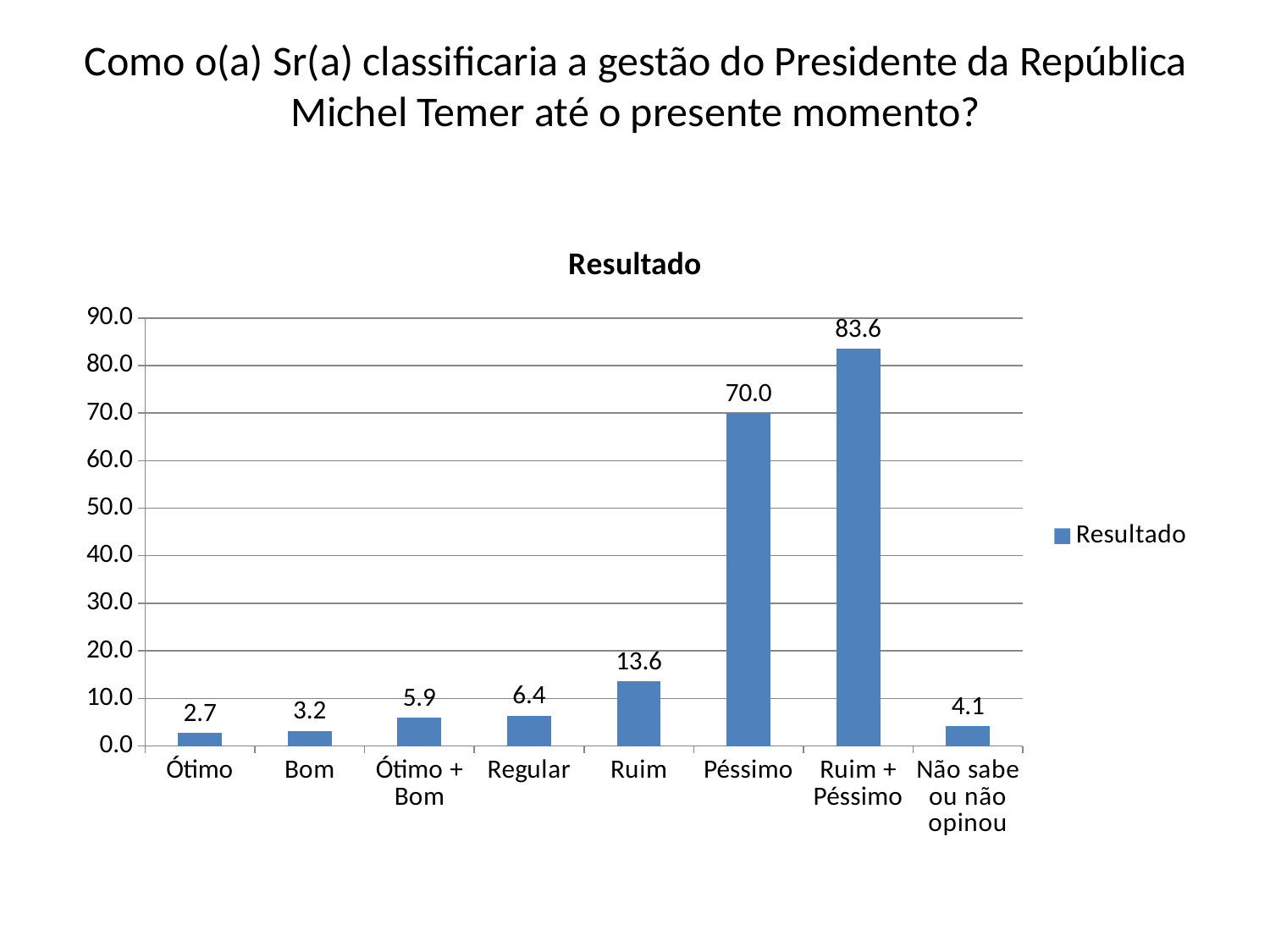

# Como o(a) Sr(a) classificaria a gestão do Presidente da República Michel Temer até o presente momento?

### Chart:

| Category | Resultado |
|---|---|
| Ótimo | 2.7 |
| Bom | 3.2 |
| Ótimo + Bom | 5.9 |
| Regular | 6.4 |
| Ruim | 13.6 |
| Péssimo | 70.0 |
| Ruim + Péssimo | 83.6 |
| Não sabe ou não opinou | 4.1 |